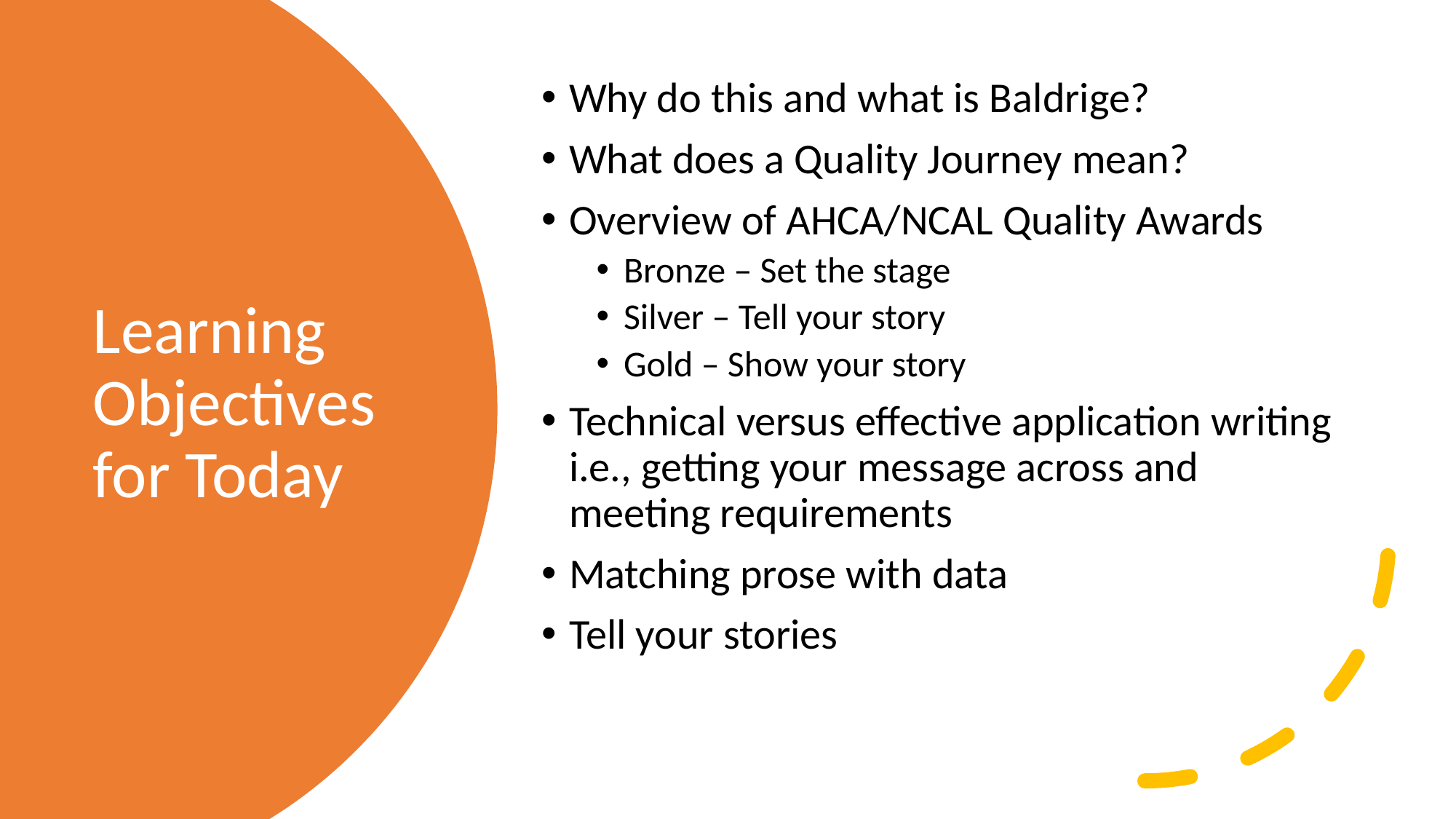

Why do this and what is Baldrige?
What does a Quality Journey mean?
Overview of AHCA/NCAL Quality Awards
Bronze – Set the stage
Silver – Tell your story
Gold – Show your story
Technical versus effective application writing i.e., getting your message across and meeting requirements
Matching prose with data
Tell your stories

# Learning Objectives for Today